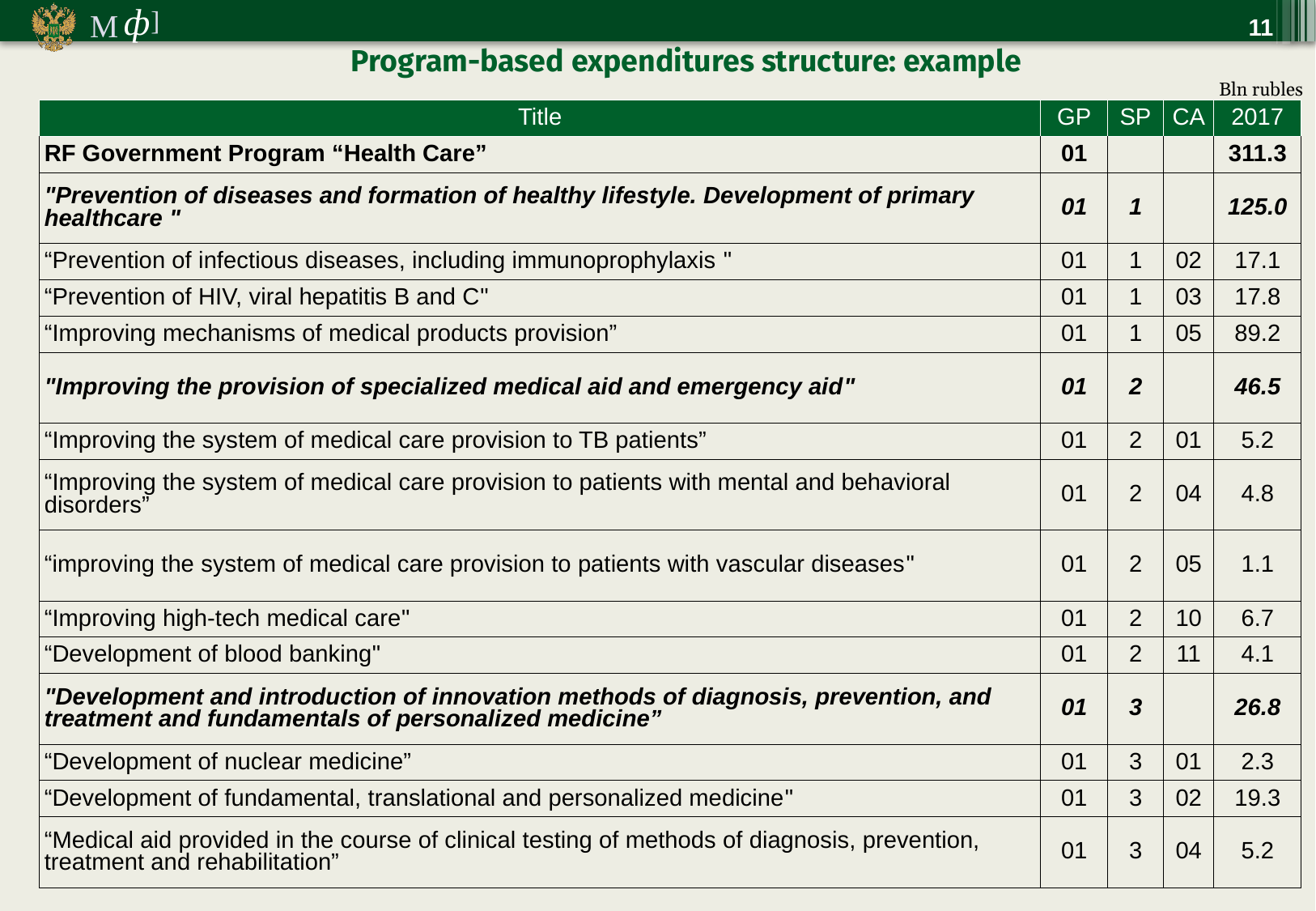

11
Program-based expenditures structure: example
Bln rubles
| Title | GP | SP | CA | 2017 |
| --- | --- | --- | --- | --- |
| RF Government Program “Health Care” | 01 |  |  | 311.3 |
| "Prevention of diseases and formation of healthy lifestyle. Development of primary healthcare " | 01 | 1 |  | 125.0 |
| “Prevention of infectious diseases, including immunoprophylaxis " | 01 | 1 | 02 | 17.1 |
| “Prevention of HIV, viral hepatitis B and C" | 01 | 1 | 03 | 17.8 |
| “Improving mechanisms of medical products provision” | 01 | 1 | 05 | 89.2 |
| "Improving the provision of specialized medical aid and emergency aid" | 01 | 2 |  | 46.5 |
| “Improving the system of medical care provision to TB patients” | 01 | 2 | 01 | 5.2 |
| “Improving the system of medical care provision to patients with mental and behavioral disorders” | 01 | 2 | 04 | 4.8 |
| “improving the system of medical care provision to patients with vascular diseases" | 01 | 2 | 05 | 1.1 |
| “Improving high-tech medical care" | 01 | 2 | 10 | 6.7 |
| “Development of blood banking" | 01 | 2 | 11 | 4.1 |
| "Development and introduction of innovation methods of diagnosis, prevention, and treatment and fundamentals of personalized medicine” | 01 | 3 |  | 26.8 |
| “Development of nuclear medicine” | 01 | 3 | 01 | 2.3 |
| “Development of fundamental, translational and personalized medicine" | 01 | 3 | 02 | 19.3 |
| “Medical aid provided in the course of clinical testing of methods of diagnosis, prevention, treatment and rehabilitation” | 01 | 3 | 04 | 5.2 |